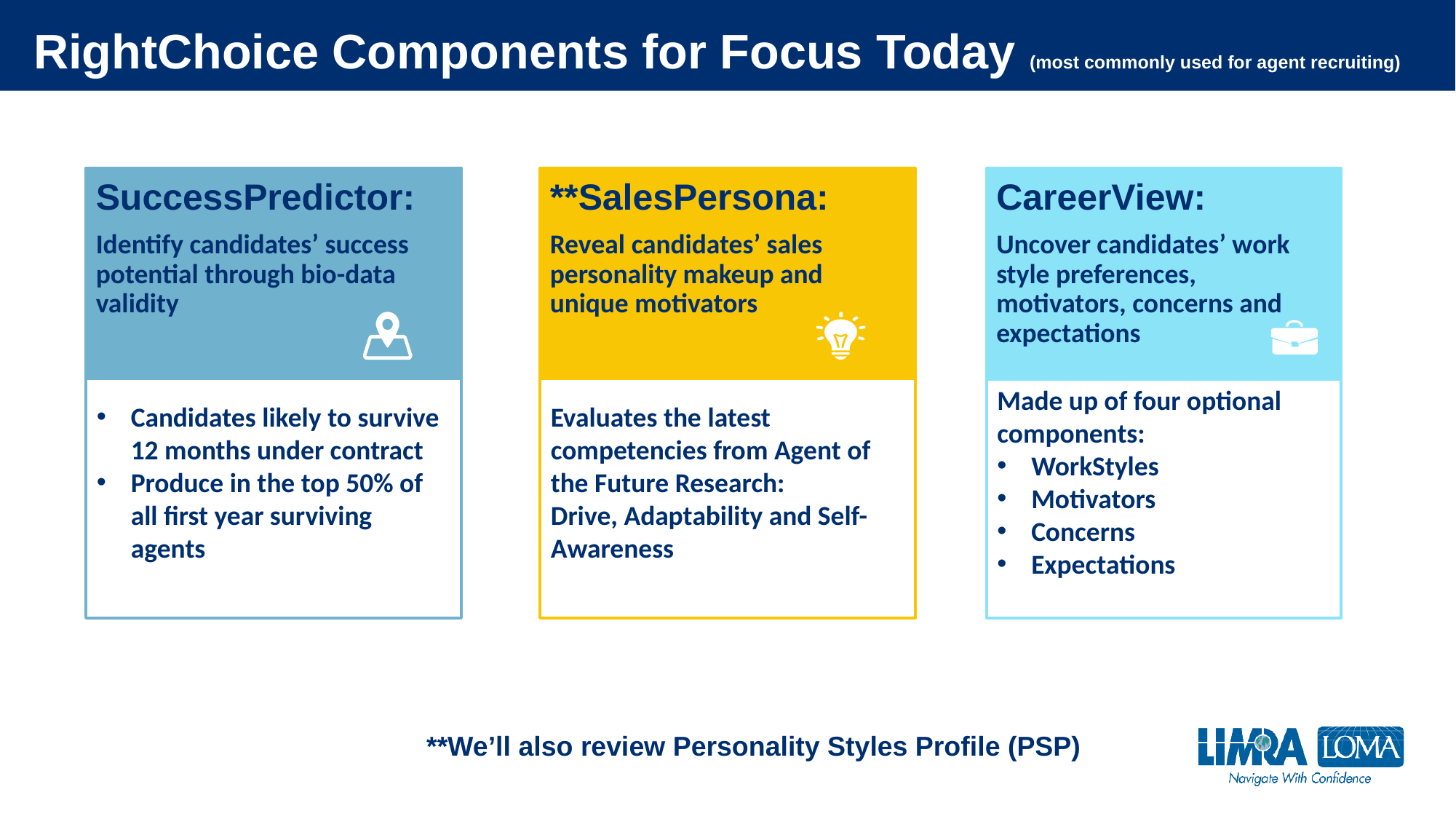

# RightChoice Components for Focus Today (most commonly used for agent recruiting)
SuccessPredictor:
Identify candidates’ success potential through bio-data validity

Candidates likely to survive 12 months under contract
Produce in the top 50% of all first year surviving agents

**SalesPersona:
Reveal candidates’ sales personality makeup and unique motivators

Evaluates the latest competencies from Agent of the Future Research:
Drive, Adaptability and Self-Awareness

CareerView:
Uncover candidates’ work style preferences, motivators, concerns and expectations

Made up of four optional components:
WorkStyles
Motivators
Concerns
Expectations

**We’ll also review Personality Styles Profile (PSP)